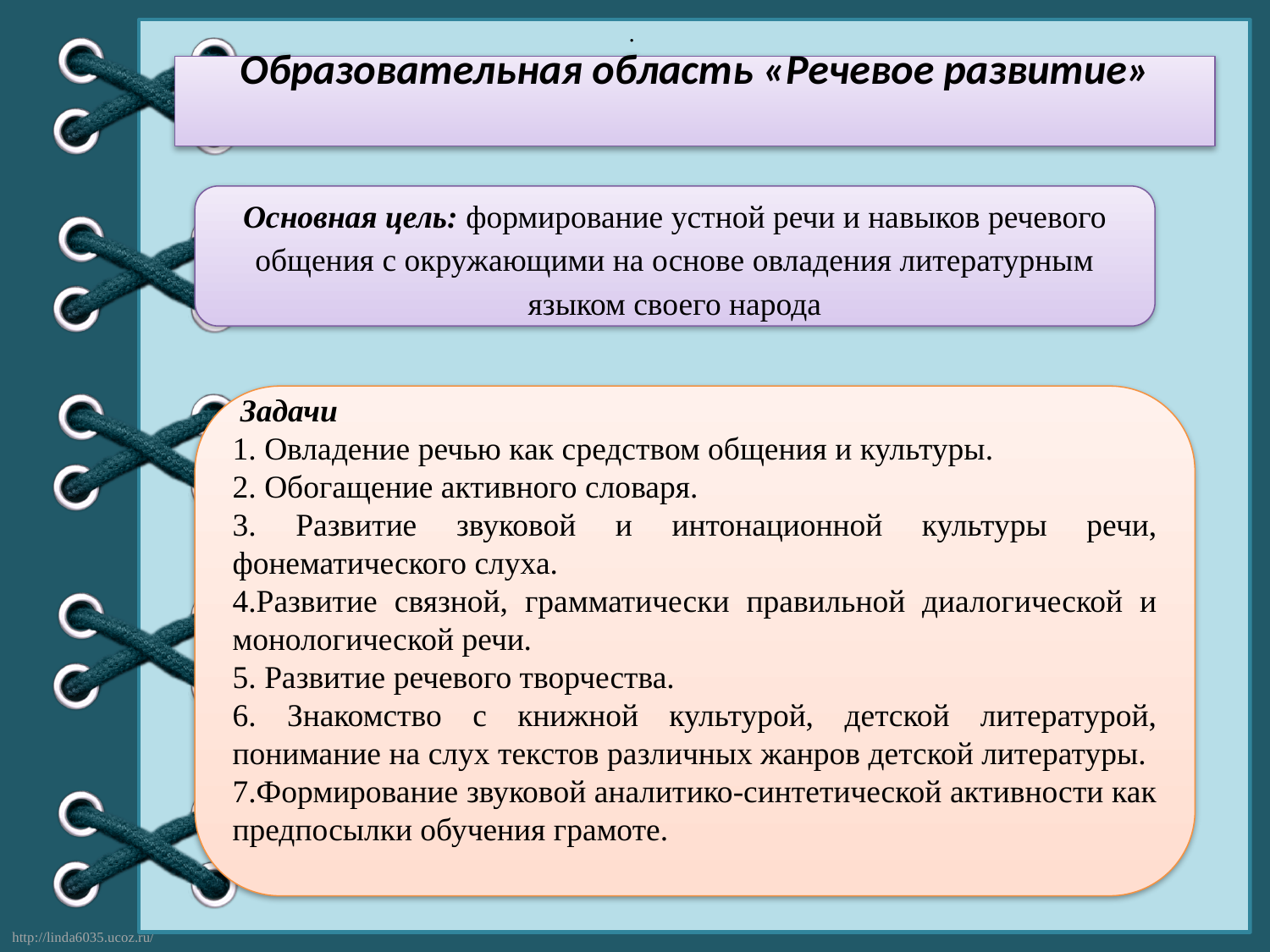

.
Образовательная область «Речевое развитие»

Основная цель: формирование устной речи и навыков речевого общения с окружающими на основе овладения литературным языком своего народа
 Задачи
1. Овладение речью как средством общения и культуры.
2. Обогащение активного словаря.
3. Развитие звуковой и интонационной культуры речи, фонематического слуха.
4.Развитие связной, грамматически правильной диалогической и монологической речи.
5. Развитие речевого творчества.
6. Знакомство с книжной культурой, детской литературой, понимание на слух текстов различных жанров детской литературы.
7.Формирование звуковой аналитико-синтетической активности как предпосылки обучения грамоте.